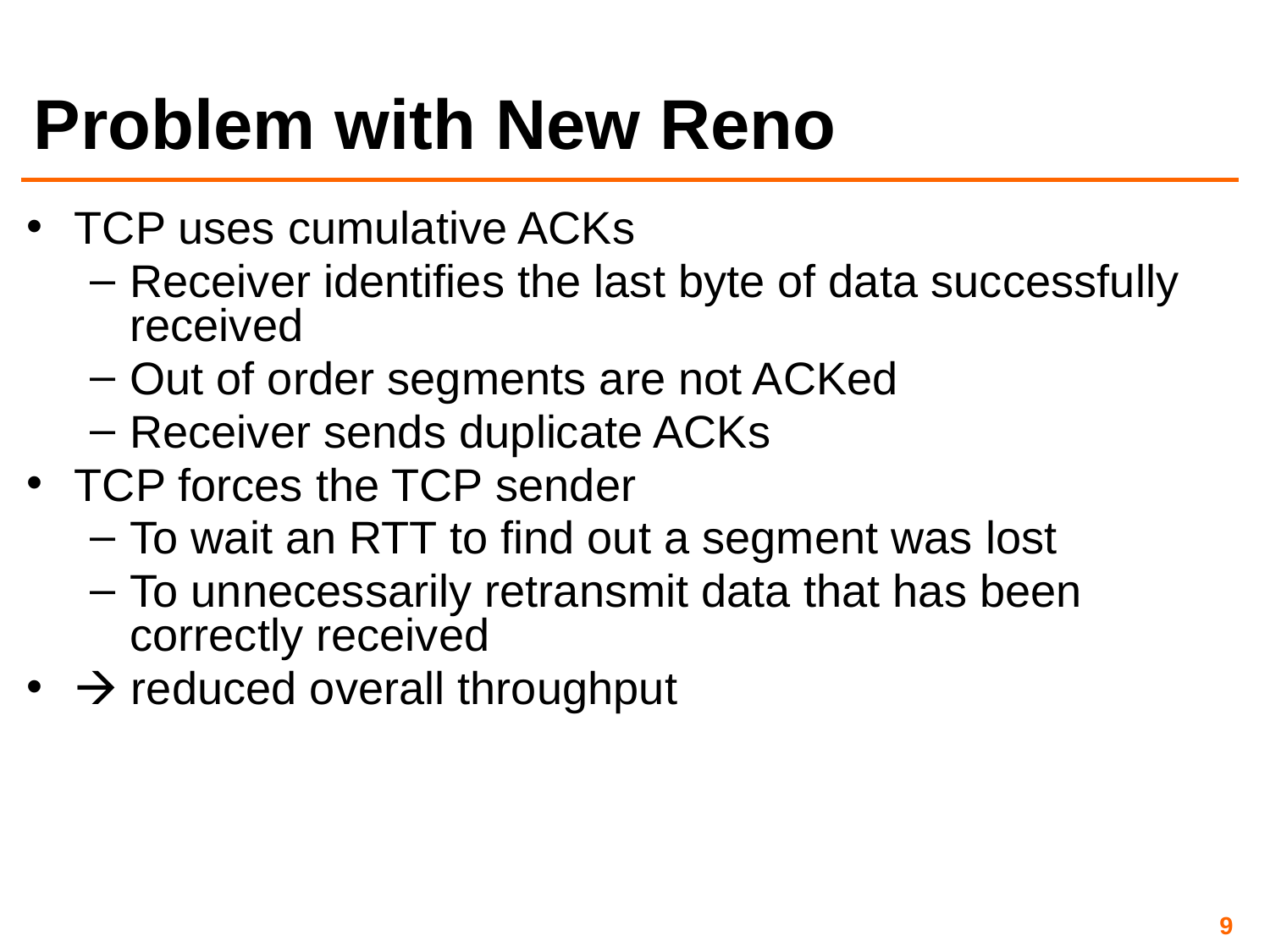

# Problem with New Reno
TCP uses cumulative ACKs
Receiver identifies the last byte of data successfully received
Out of order segments are not ACKed
Receiver sends duplicate ACKs
TCP forces the TCP sender
To wait an RTT to find out a segment was lost
To unnecessarily retransmit data that has been correctly received
🡪 reduced overall throughput

9